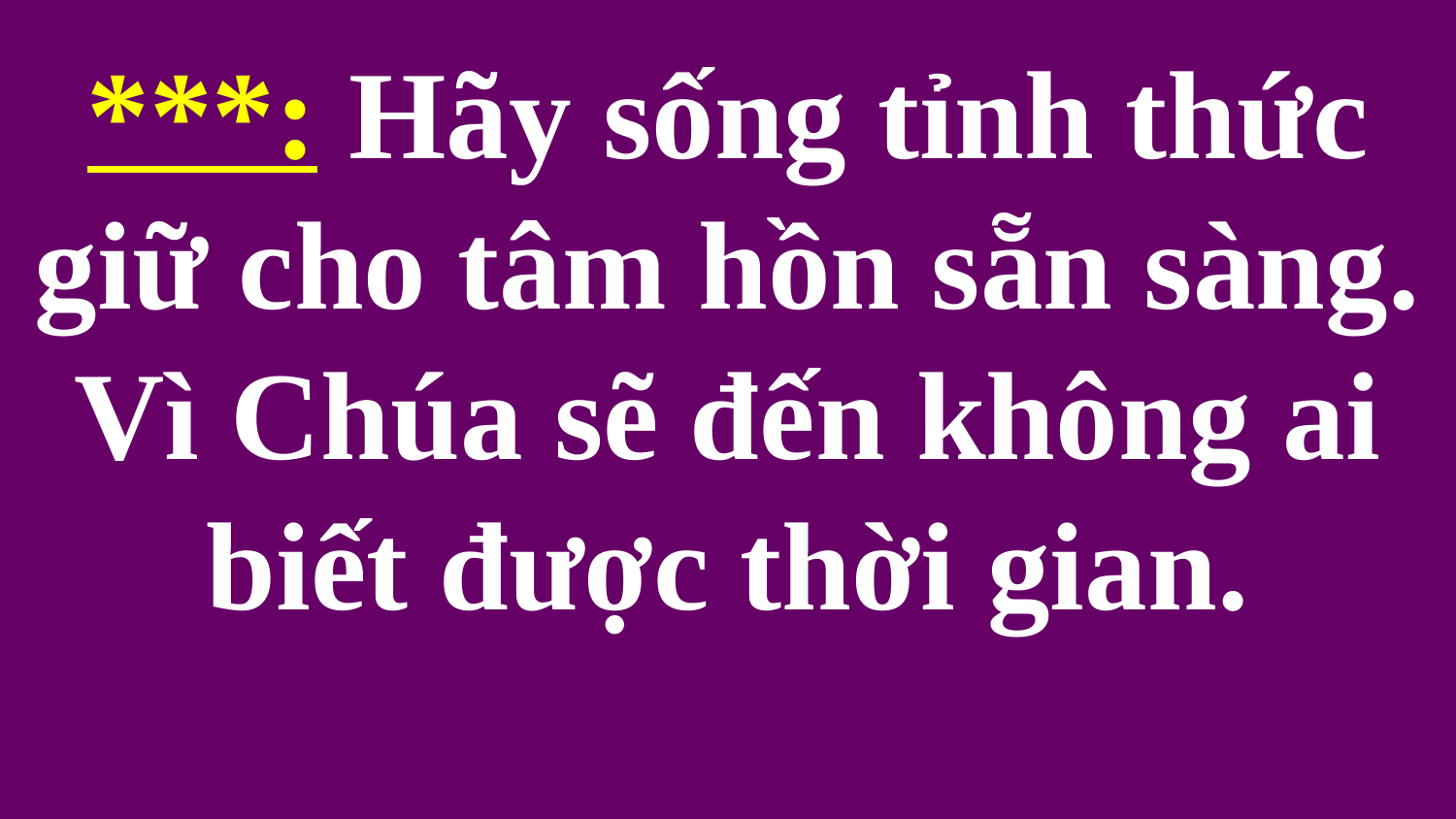

# ***: Hãy sống tỉnh thức giữ cho tâm hồn sẵn sàng. Vì Chúa sẽ đến không ai biết được thời gian.